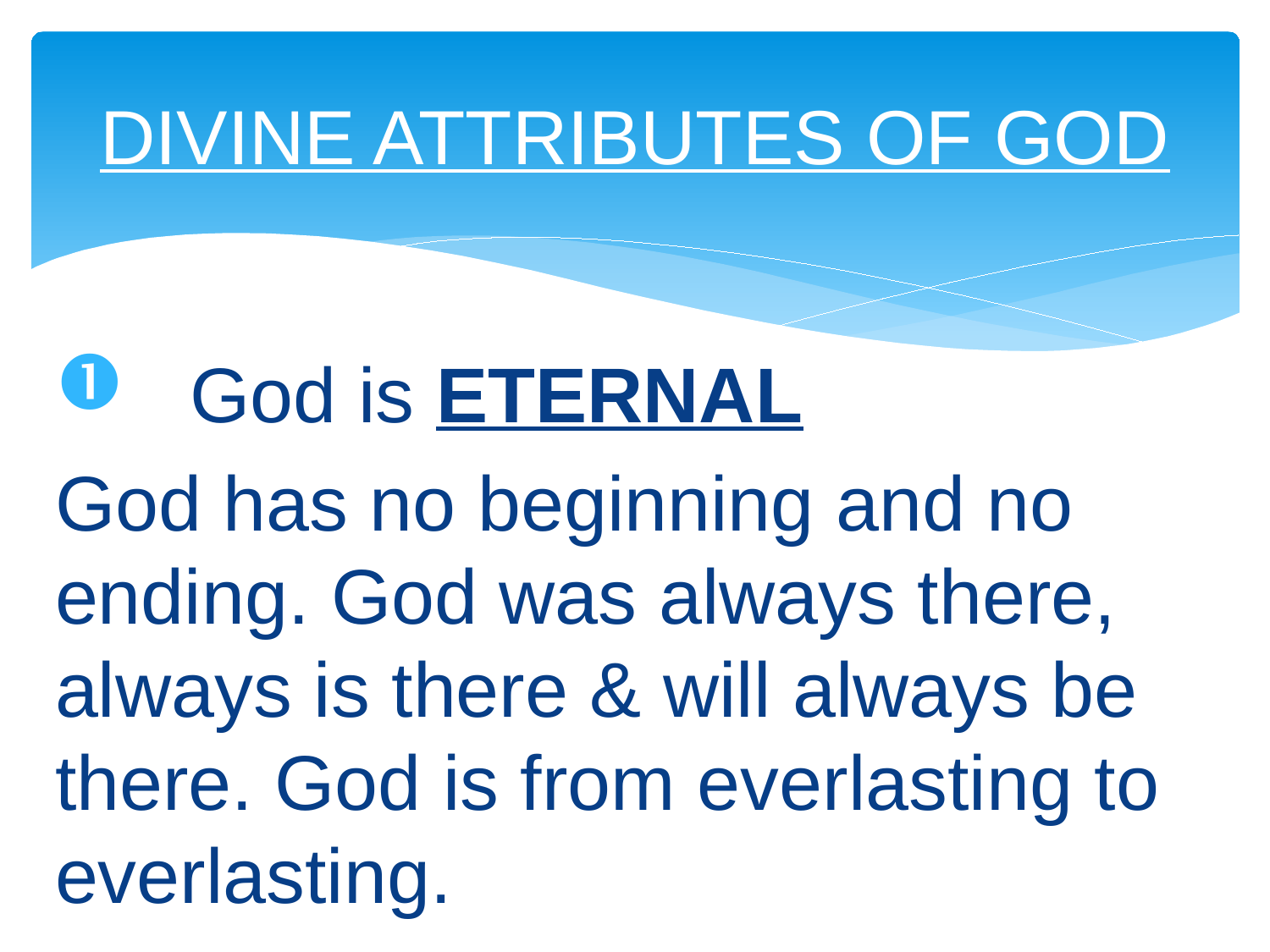

# DIVINE ATTRIBUTES OF GOD
   God is ETERNAL
God has no beginning and no ending. God was always there, always is there & will always be there. God is from everlasting to everlasting.